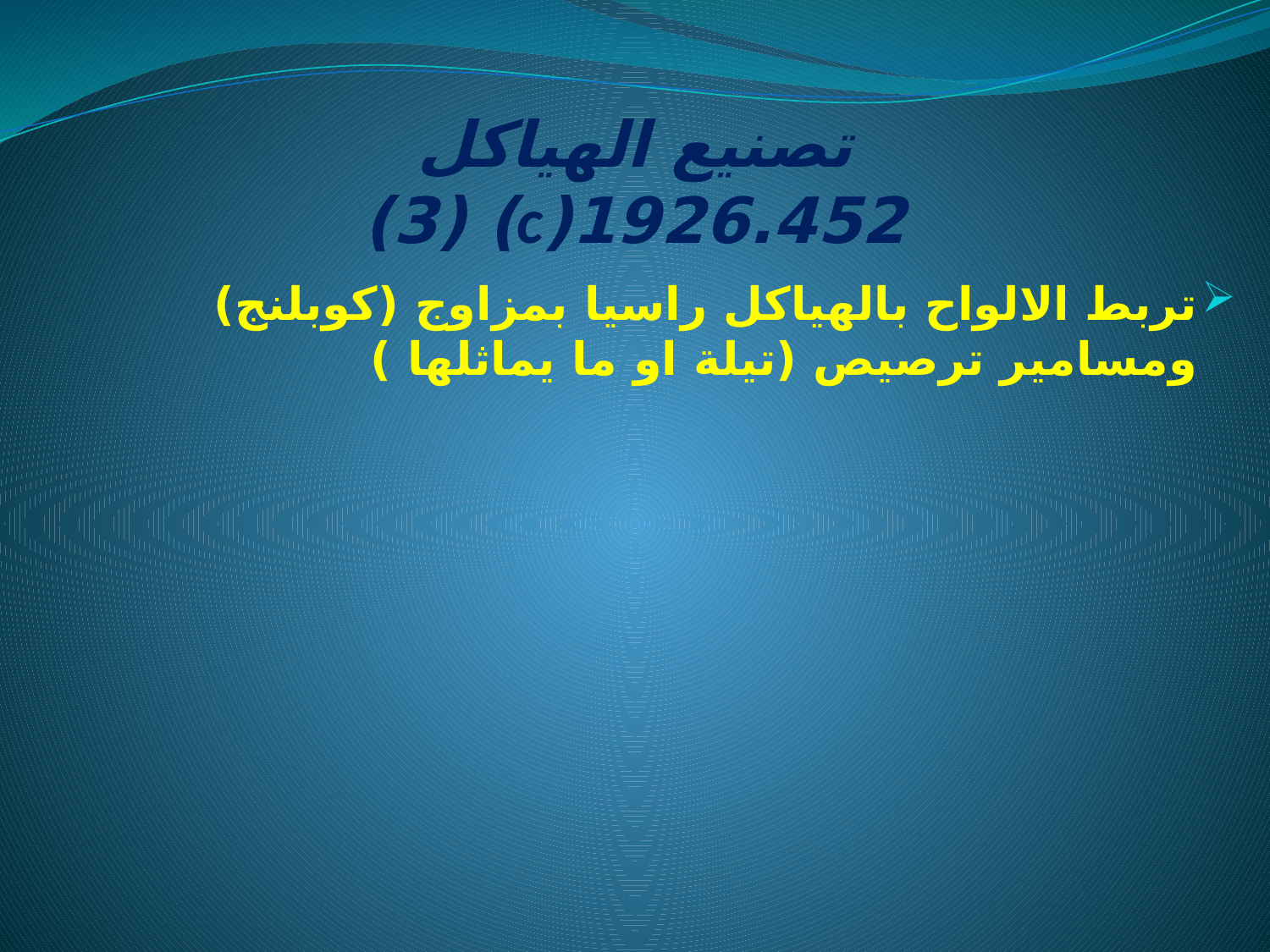

تصنيع الهياكل
1926.452(c) (3)
تربط الالواح بالهياكل راسيا بمزاوج (كوبلنج) ومسامير ترصيص (تيلة او ما يماثلها )